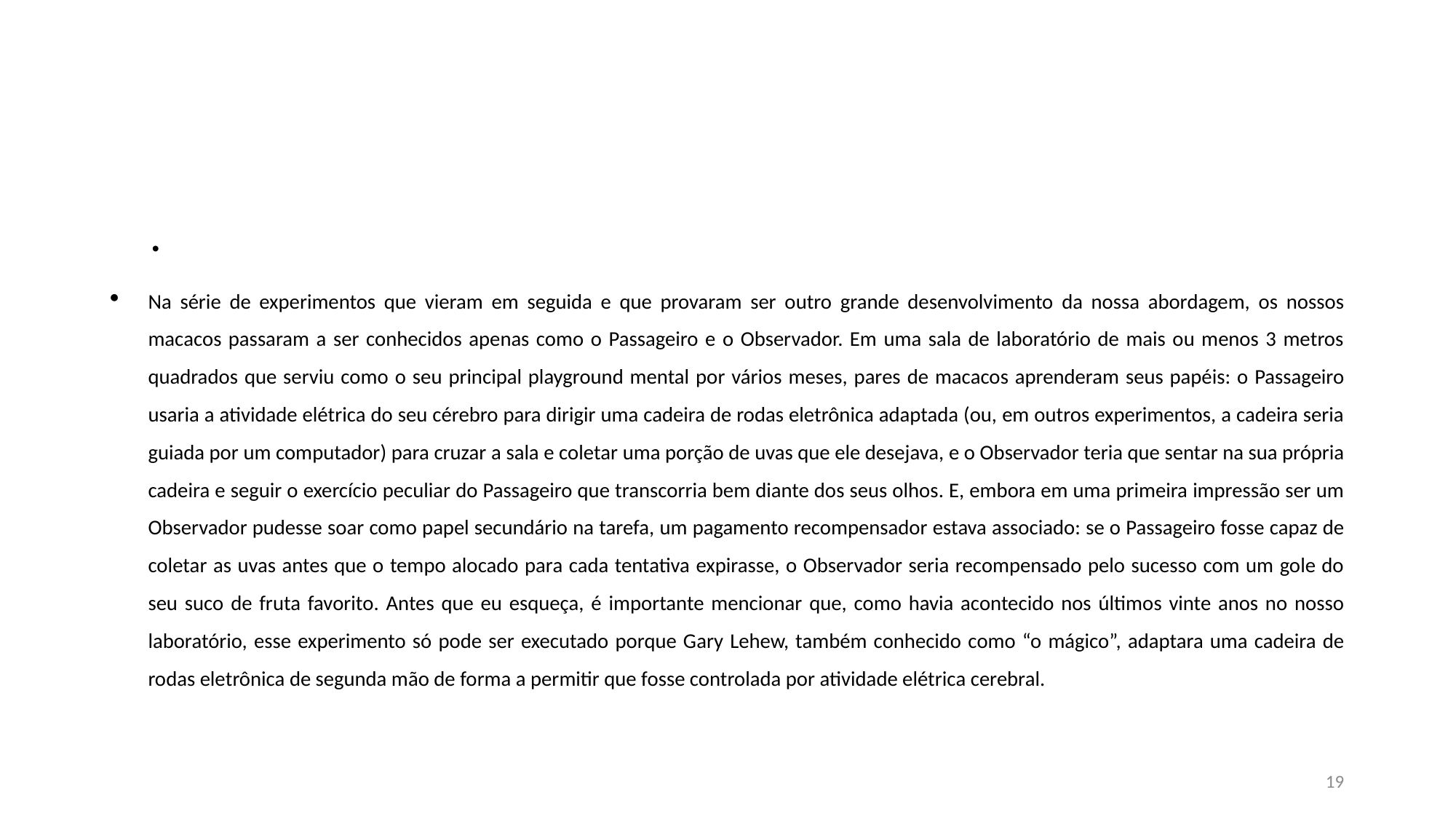

#

Na série de experimentos que vieram em seguida e que provaram ser outro grande desenvolvimento da nossa abordagem, os nossos macacos passaram a ser conhecidos apenas como o Passageiro e o Observador. Em uma sala de laboratório de mais ou menos 3 metros quadrados que serviu como o seu principal playground mental por vários meses, pares de macacos aprenderam seus papéis: o Passageiro usaria a atividade elétrica do seu cérebro para dirigir uma cadeira de rodas eletrônica adaptada (ou, em outros experimentos, a cadeira seria guiada por um computador) para cruzar a sala e coletar uma porção de uvas que ele desejava, e o Observador teria que sentar na sua própria cadeira e seguir o exercício peculiar do Passageiro que transcorria bem diante dos seus olhos. E, embora em uma primeira impressão ser um Observador pudesse soar como papel secundário na tarefa, um pagamento recompensador estava associado: se o Passageiro fosse capaz de coletar as uvas antes que o tempo alocado para cada tentativa expirasse, o Observador seria recompensado pelo sucesso com um gole do seu suco de fruta favorito. Antes que eu esqueça, é importante mencionar que, como havia acontecido nos últimos vinte anos no nosso laboratório, esse experimento só pode ser executado porque Gary Lehew, também conhecido como “o mágico”, adaptara uma cadeira de rodas eletrônica de segunda mão de forma a permitir que fosse controlada por atividade elétrica cerebral.

19